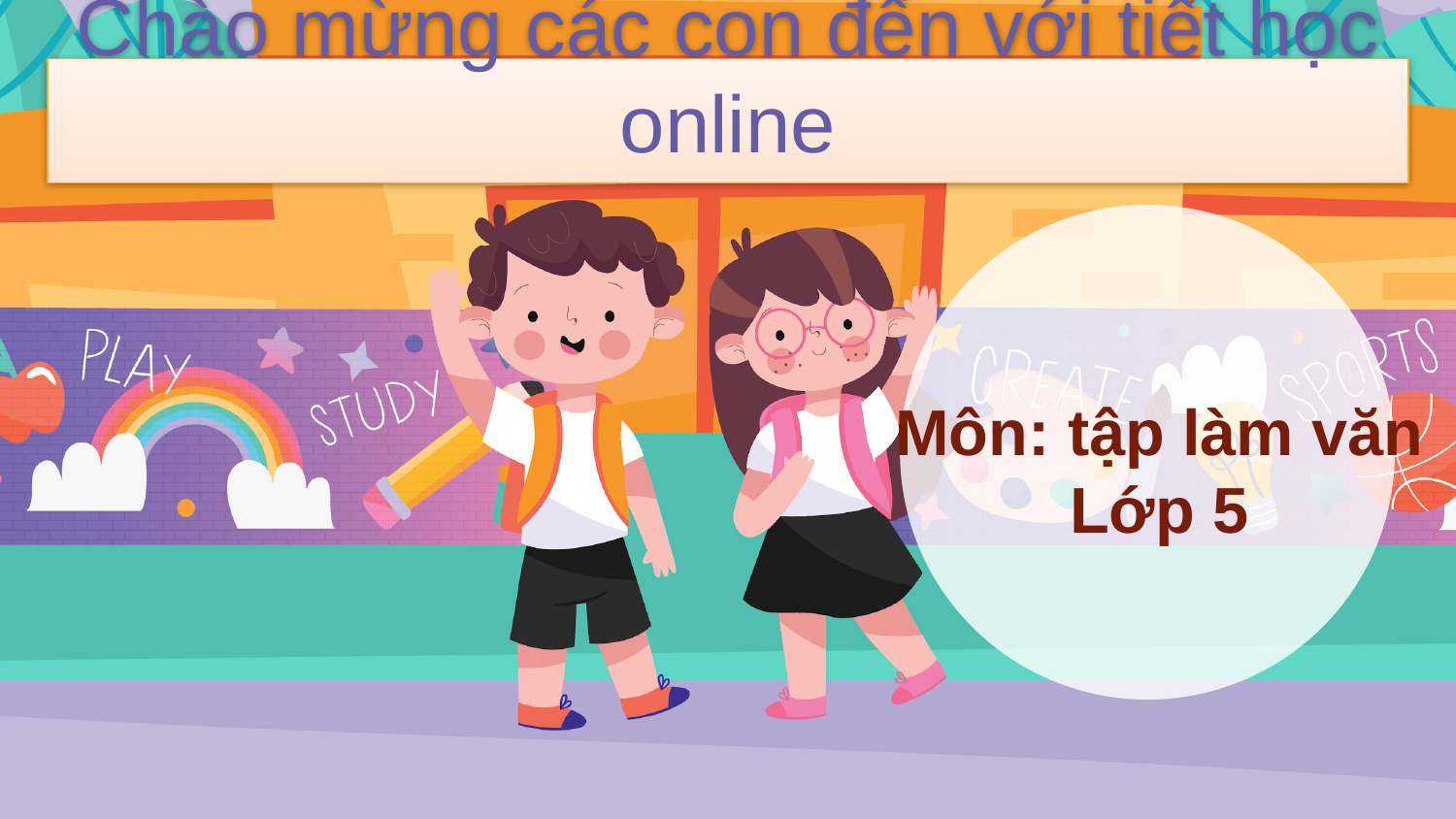

# Chào mừng các con đến với tiết học online
Môn: tập làm văn
Lớp 5